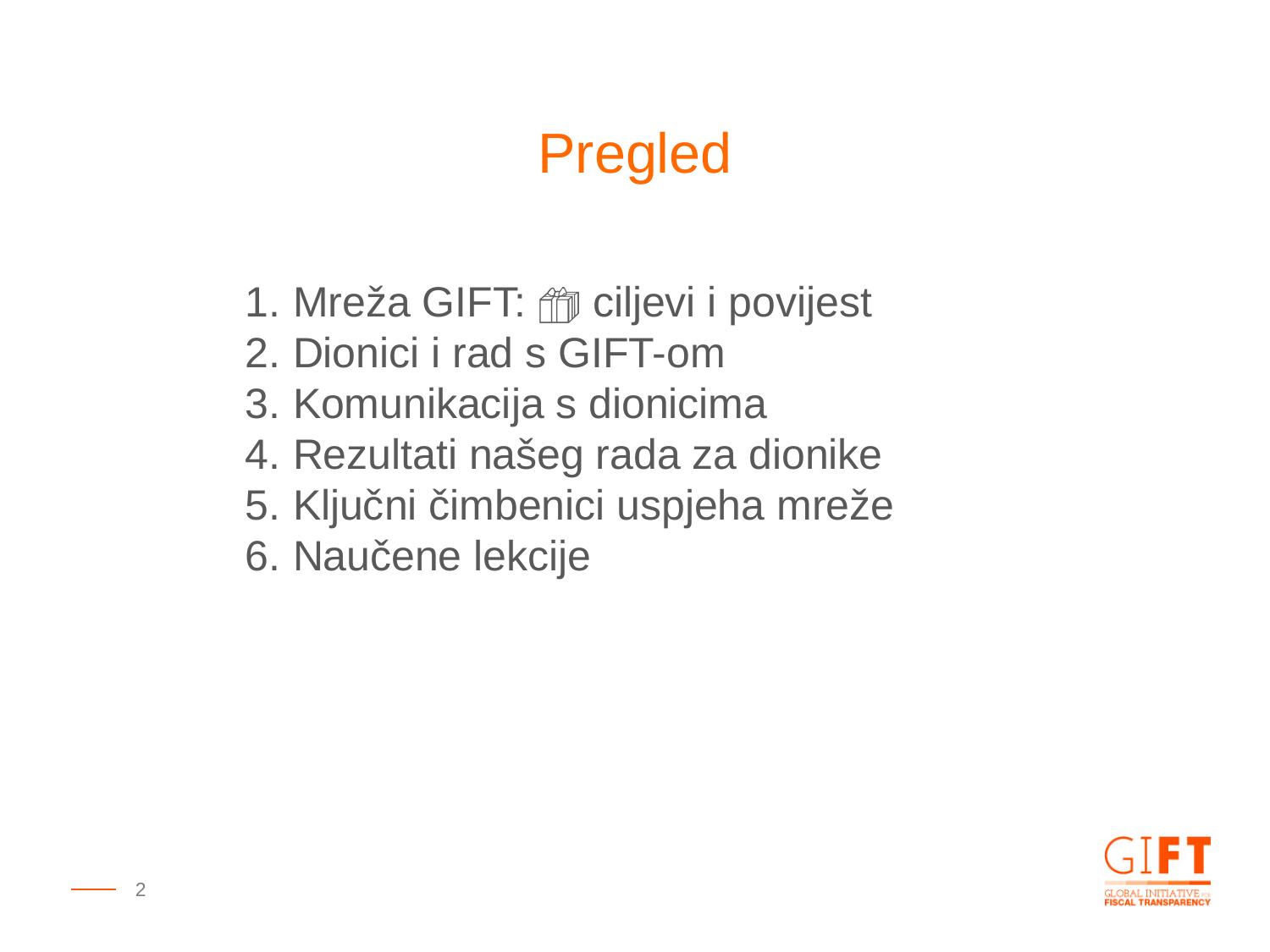

Pregled

Mreža GIFT: 🎁 ciljevi i povijest
Dionici i rad s GIFT-om
Komunikacija s dionicima
Rezultati našeg rada za dionike
Ključni čimbenici uspjeha mreže
Naučene lekcije

2